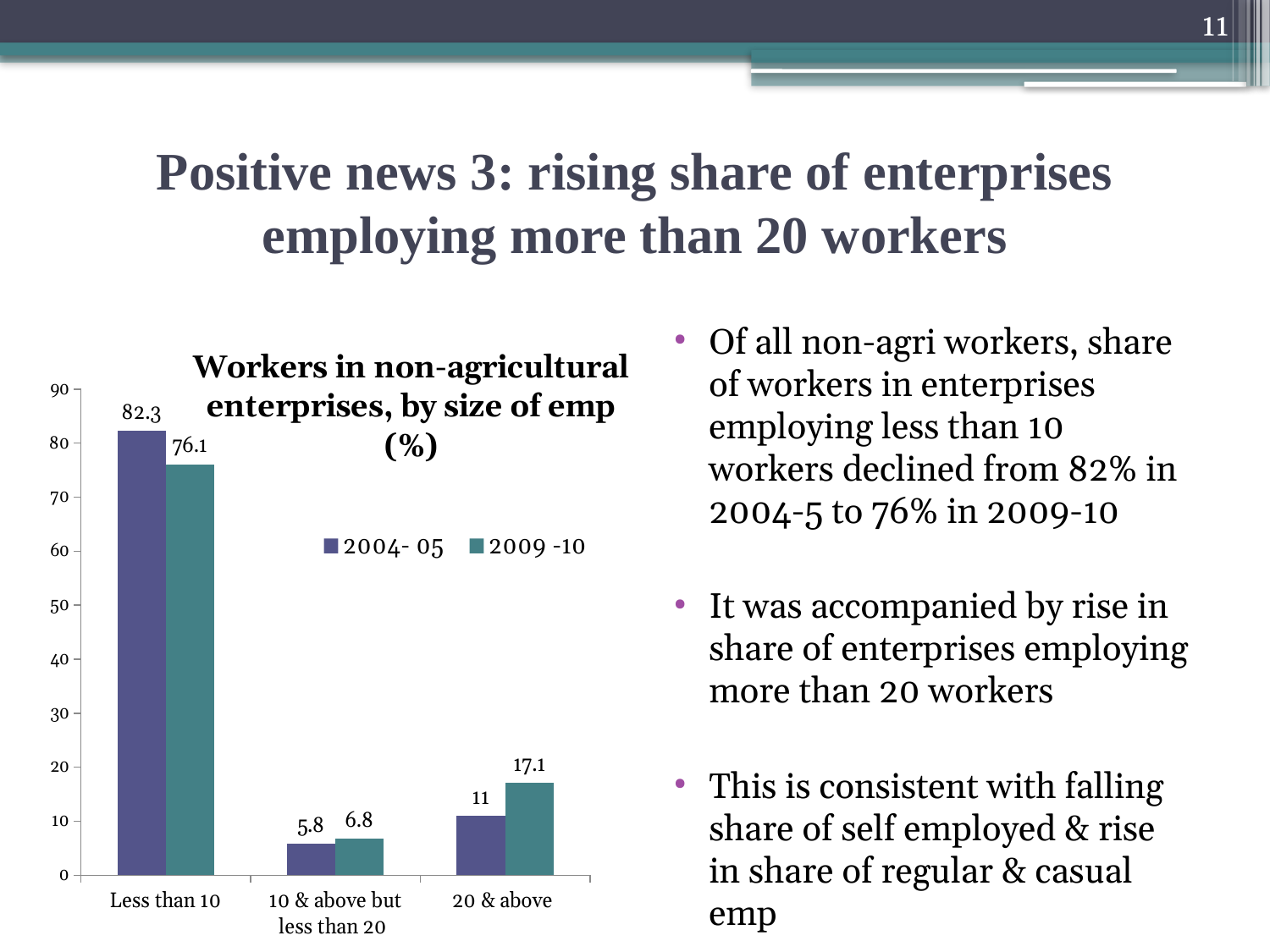

11
# Positive news 3: rising share of enterprises employing more than 20 workers
Of all non-agri workers, share of workers in enterprises employing less than 10 workers declined from 82% in 2004-5 to 76% in 2009-10

It was accompanied by rise in share of enterprises employing more than 20 workers

This is consistent with falling share of self employed & rise in share of regular & casual emp

### Chart: Workers in non-agricultural enterprises, by size of emp (%)

| Category | 2004- 05  | 2009 -10  |
|---|---|---|
| Less than 10 | 82.30000000000001 | 76.1 |
| 10 & above but less than 20  | 5.8 | 6.8 |
| 20 & above  | 11.0 | 17.1 |